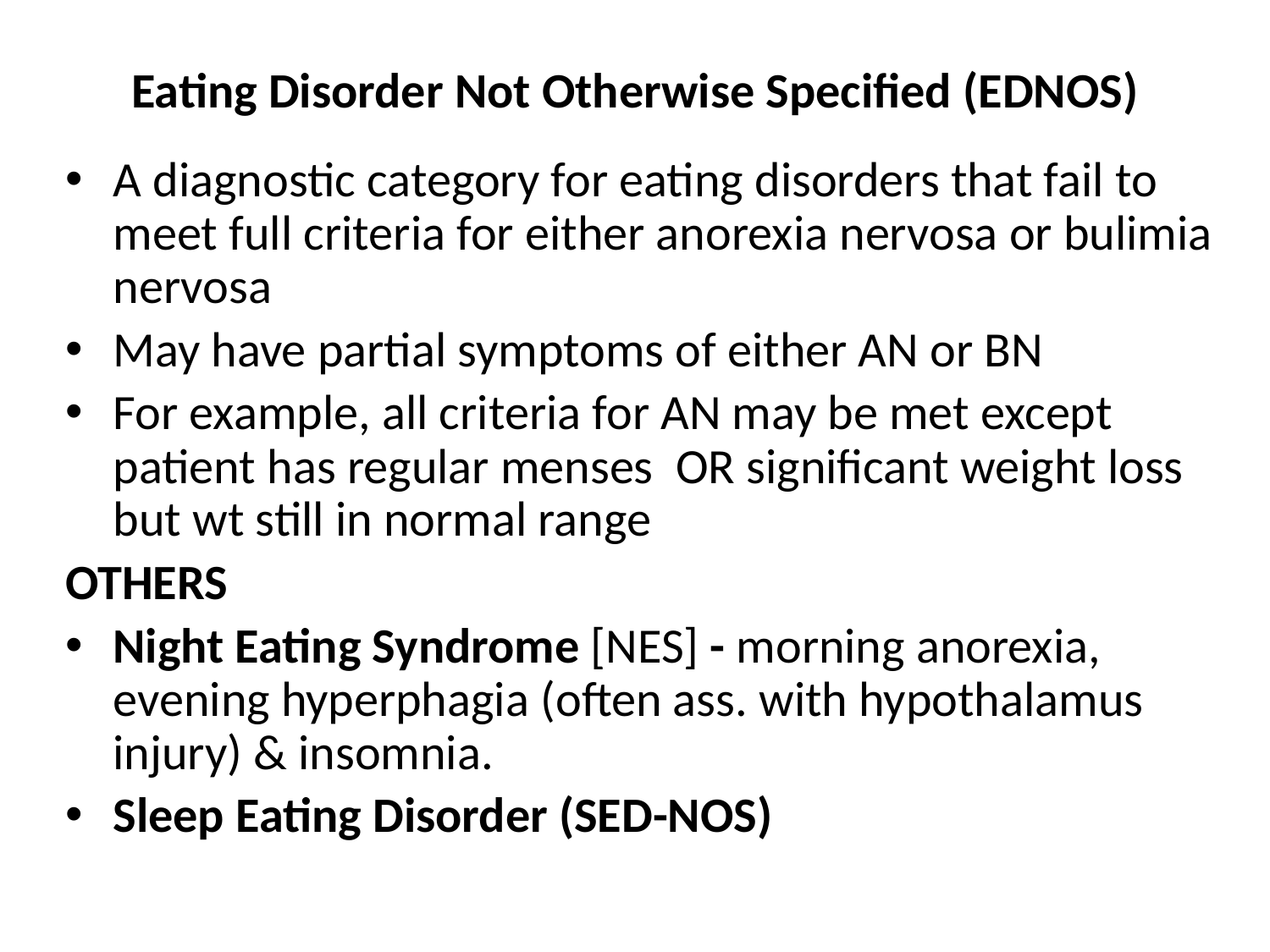

Eating Disorder Not Otherwise Specified (EDNOS)
A diagnostic category for eating disorders that fail to meet full criteria for either anorexia nervosa or bulimia nervosa
May have partial symptoms of either AN or BN
For example, all criteria for AN may be met except patient has regular menses  OR significant weight loss but wt still in normal range
OTHERS
Night Eating Syndrome [NES] - morning anorexia, evening hyperphagia (often ass. with hypothalamus injury) & insomnia.
Sleep Eating Disorder (SED-NOS)